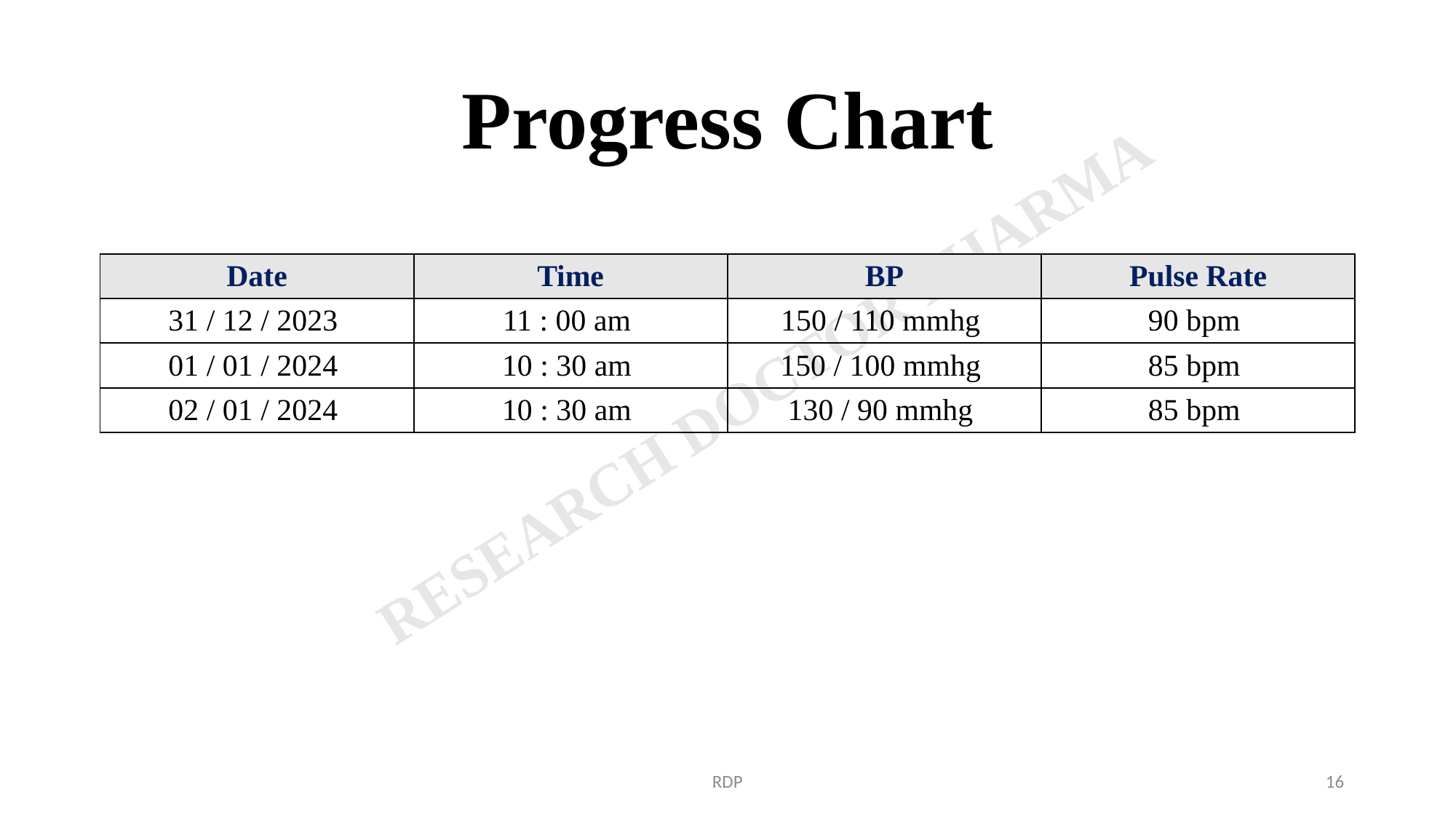

# Progress Chart
| Date | Time | BP | Pulse Rate |
| --- | --- | --- | --- |
| 31 / 12 / 2023 | 11 : 00 am | 150 / 110 mmhg | 90 bpm |
| 01 / 01 / 2024 | 10 : 30 am | 150 / 100 mmhg | 85 bpm |
| 02 / 01 / 2024 | 10 : 30 am | 130 / 90 mmhg | 85 bpm |
RDP
16